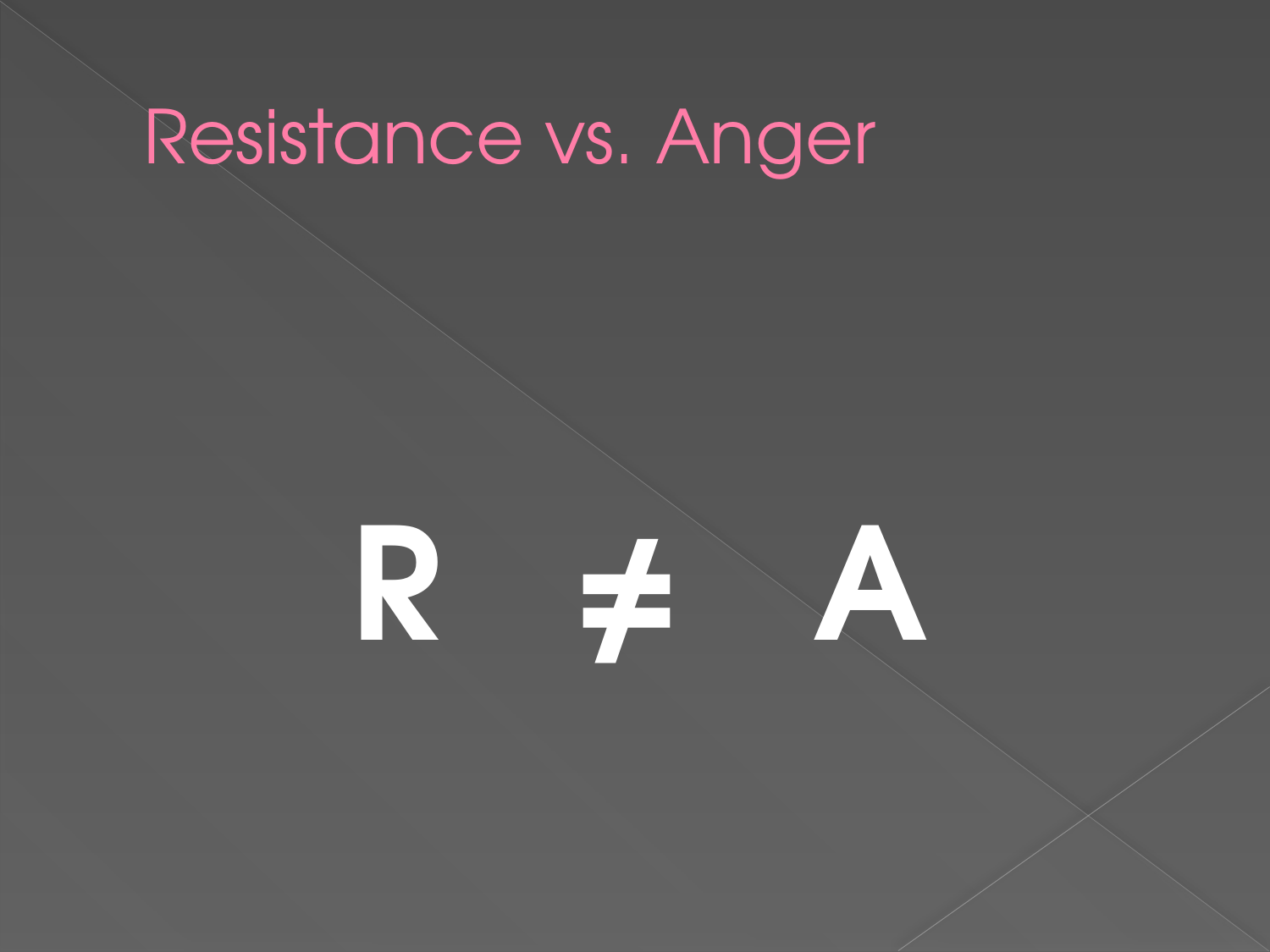

# Resistance vs. Anger

R   ≠   A